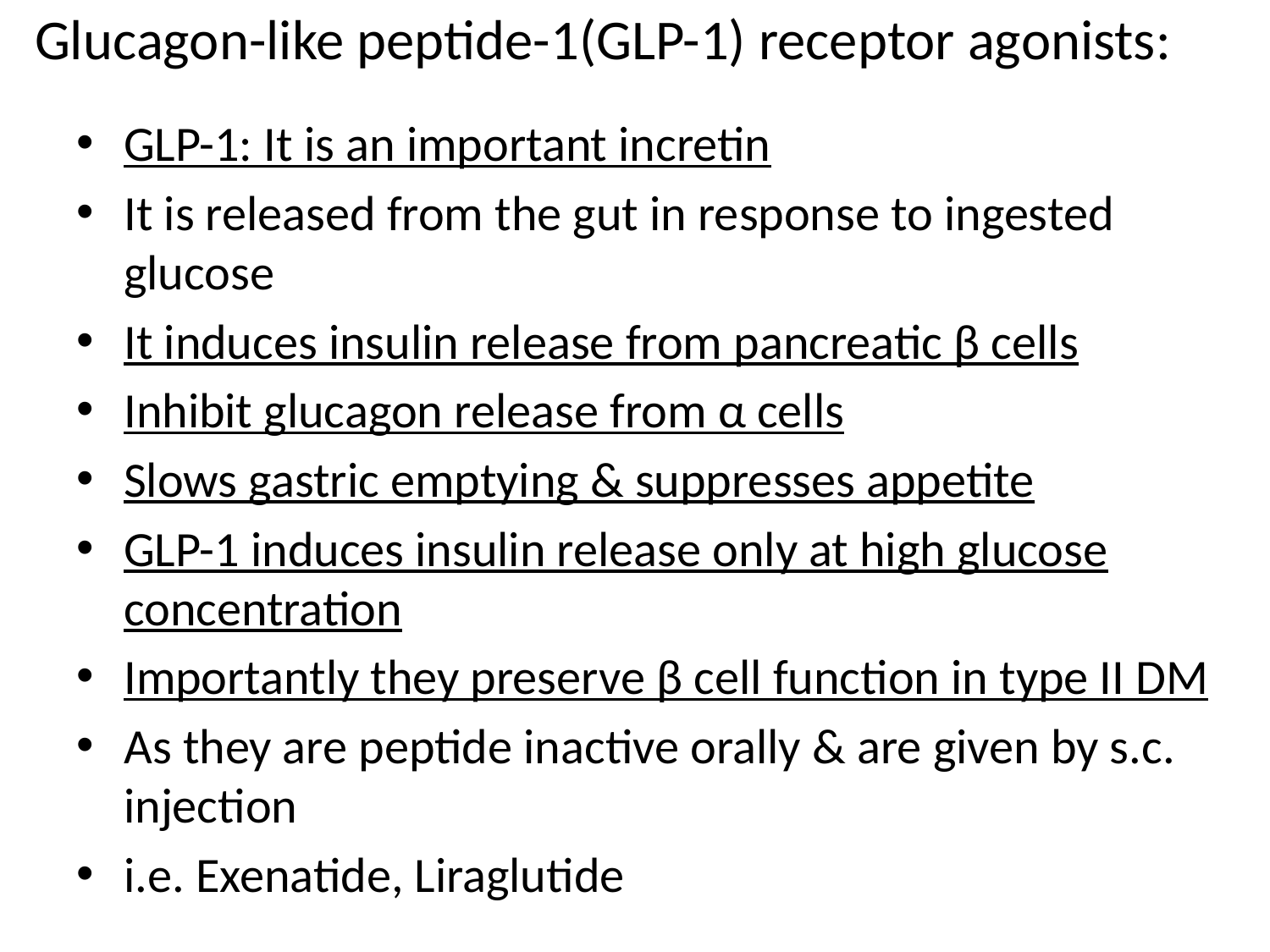

# Glucagon-like peptide-1(GLP-1) receptor agonists:
GLP-1: It is an important incretin
It is released from the gut in response to ingested glucose
It induces insulin release from pancreatic β cells
Inhibit glucagon release from α cells
Slows gastric emptying & suppresses appetite
GLP-1 induces insulin release only at high glucose concentration
Importantly they preserve β cell function in type II DM
As they are peptide inactive orally & are given by s.c. injection
i.e. Exenatide, Liraglutide